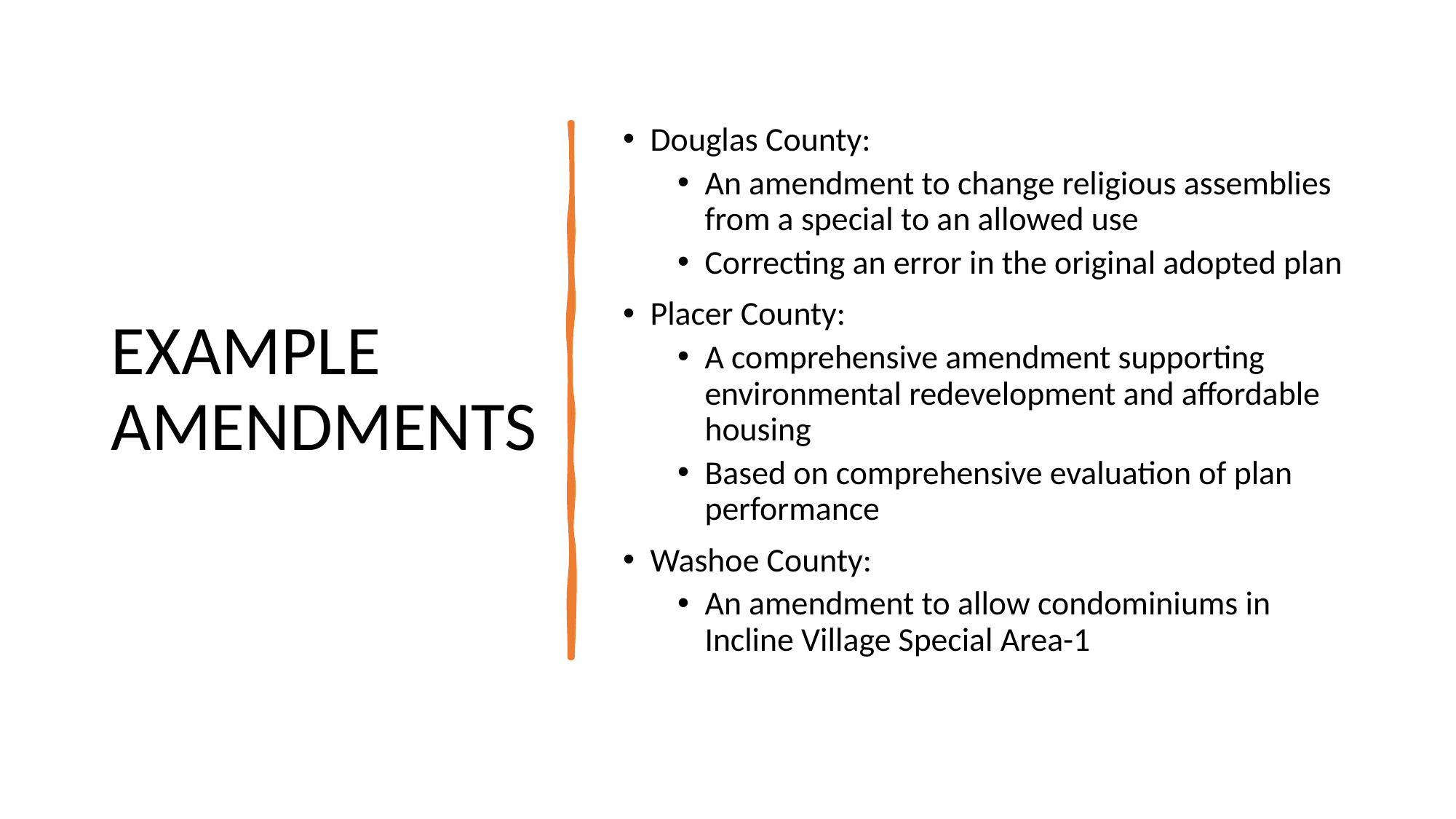

# EXAMPLE AMENDMENTS
Douglas County:
An amendment to change religious assemblies from a special to an allowed use
Correcting an error in the original adopted plan
Placer County:
A comprehensive amendment supporting environmental redevelopment and affordable housing
Based on comprehensive evaluation of plan performance
Washoe County:
An amendment to allow condominiums in Incline Village Special Area-1